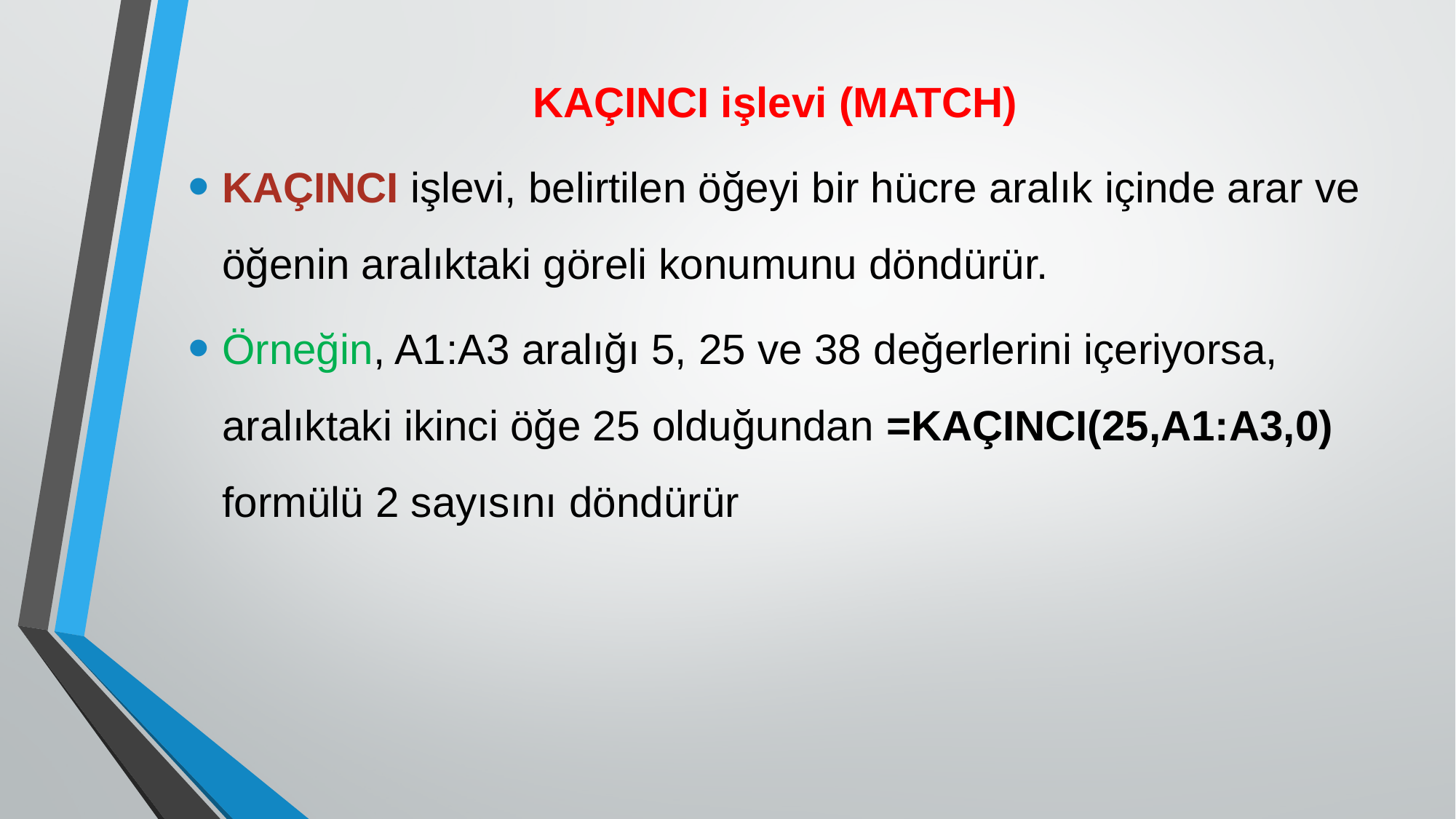

KAÇINCI işlevi (MATCH)
KAÇINCI işlevi, belirtilen öğeyi bir hücre aralık içinde arar ve öğenin aralıktaki göreli konumunu döndürür.
Örneğin, A1:A3 aralığı 5, 25 ve 38 değerlerini içeriyorsa, aralıktaki ikinci öğe 25 olduğundan =KAÇINCI(25,A1:A3,0) formülü 2 sayısını döndürür